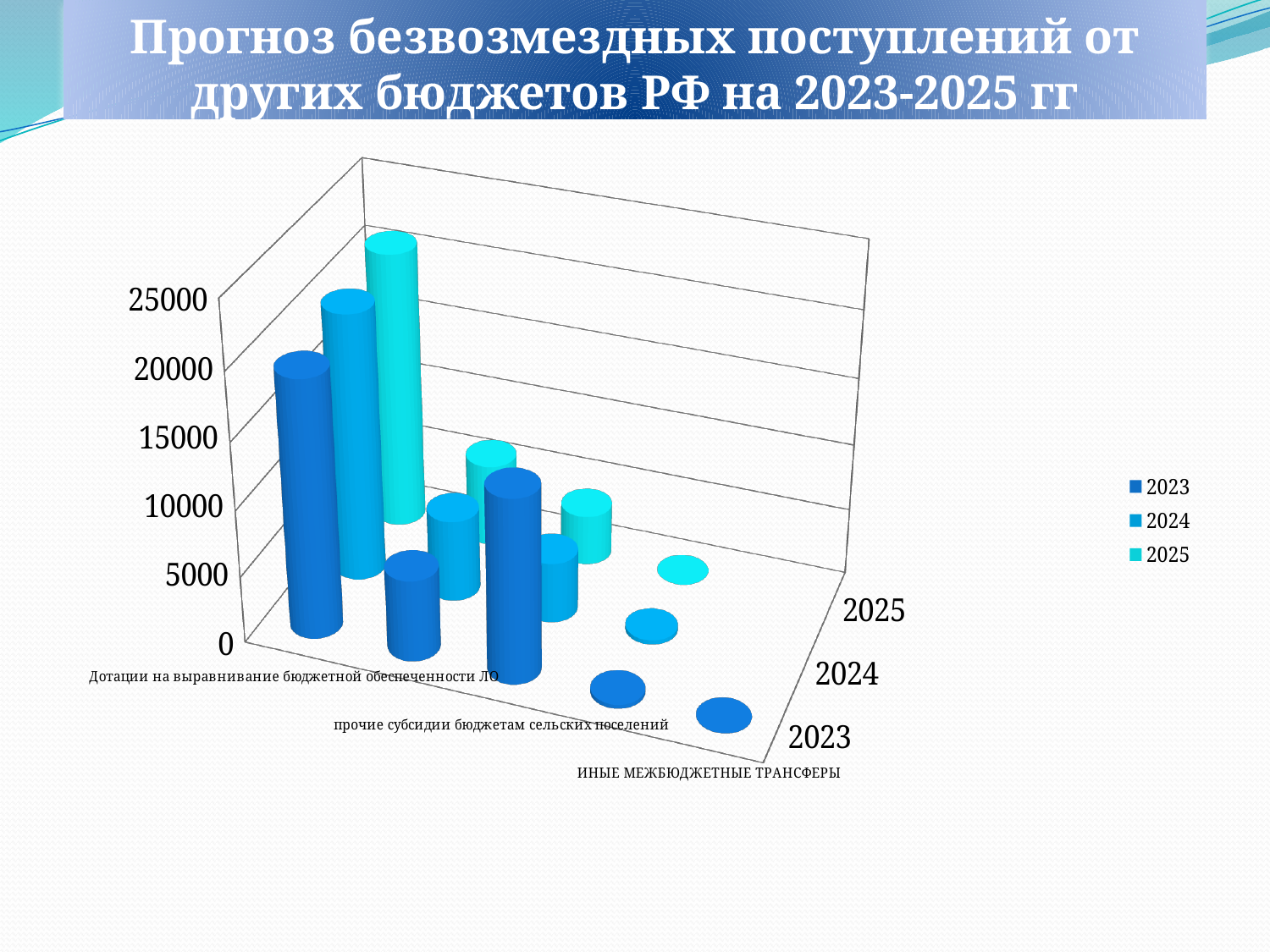

# Прогноз безвозмездных поступлений от других бюджетов РФ на 2023-2025 гг

[unsupported chart]